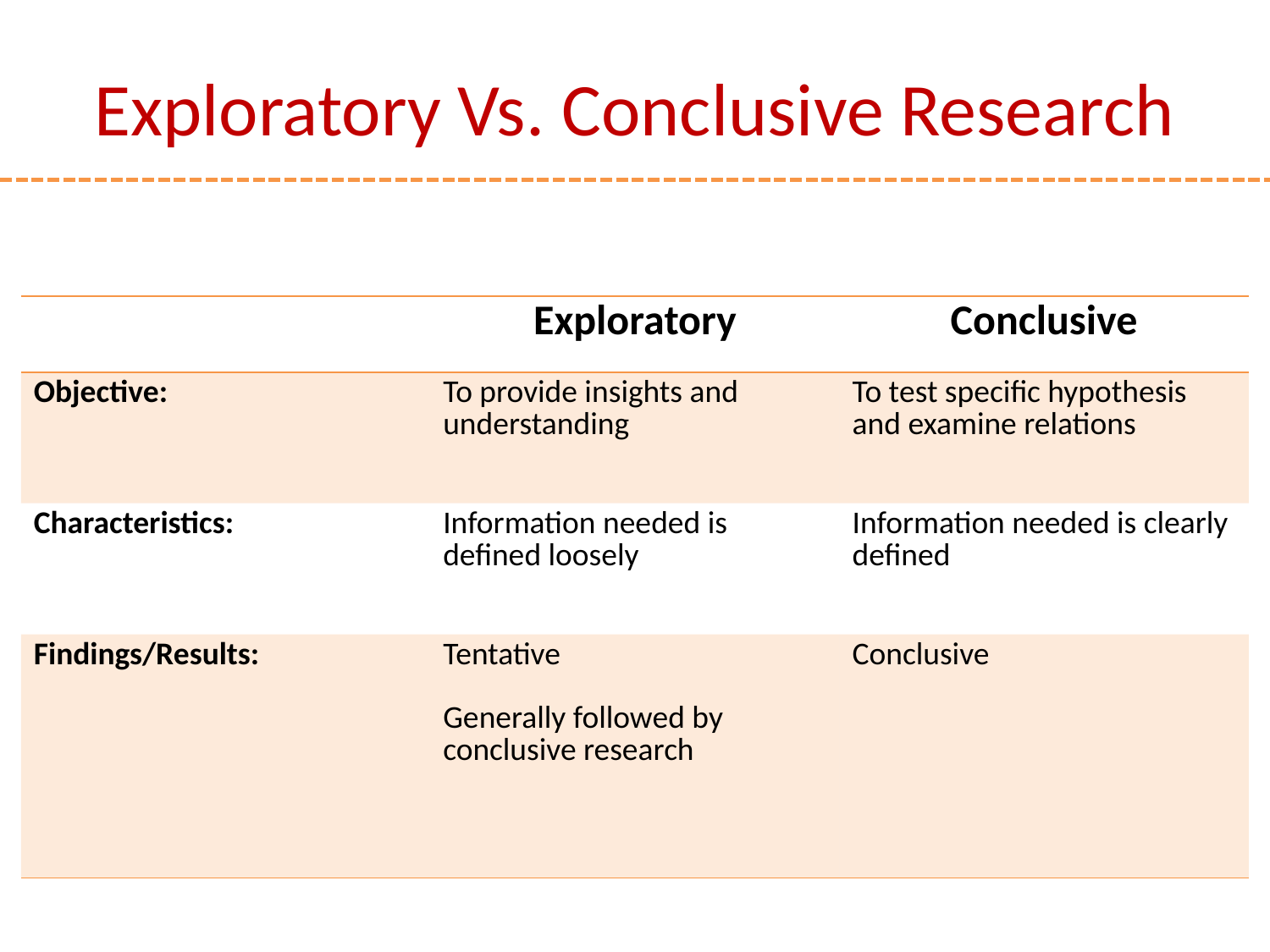

# Exploratory Vs. Conclusive Research
|  | Exploratory | Conclusive |
| --- | --- | --- |
| Objective: | To provide insights and understanding | To test specific hypothesis and examine relations |
| Characteristics: | Information needed is defined loosely | Information needed is clearly defined |
| Findings/Results: | Tentative Generally followed by conclusive research | Conclusive |